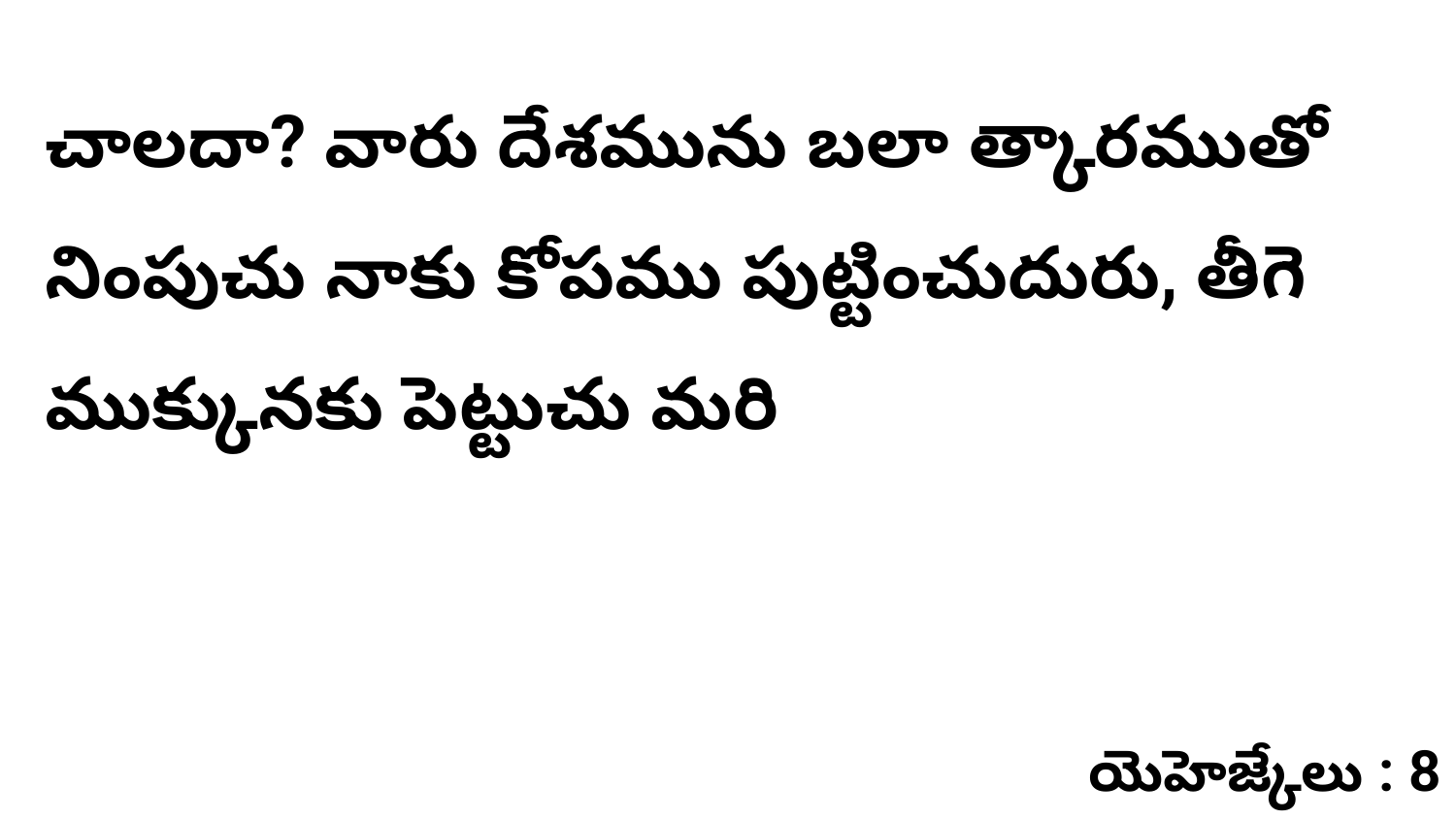

చాలదా? వారు దేశమును బలా త్కారముతో నింపుచు నాకు కోపము పుట్టించుదురు, తీగె ముక్కునకు పెట్టుచు మరి
యెహెజ్కేలు : 8